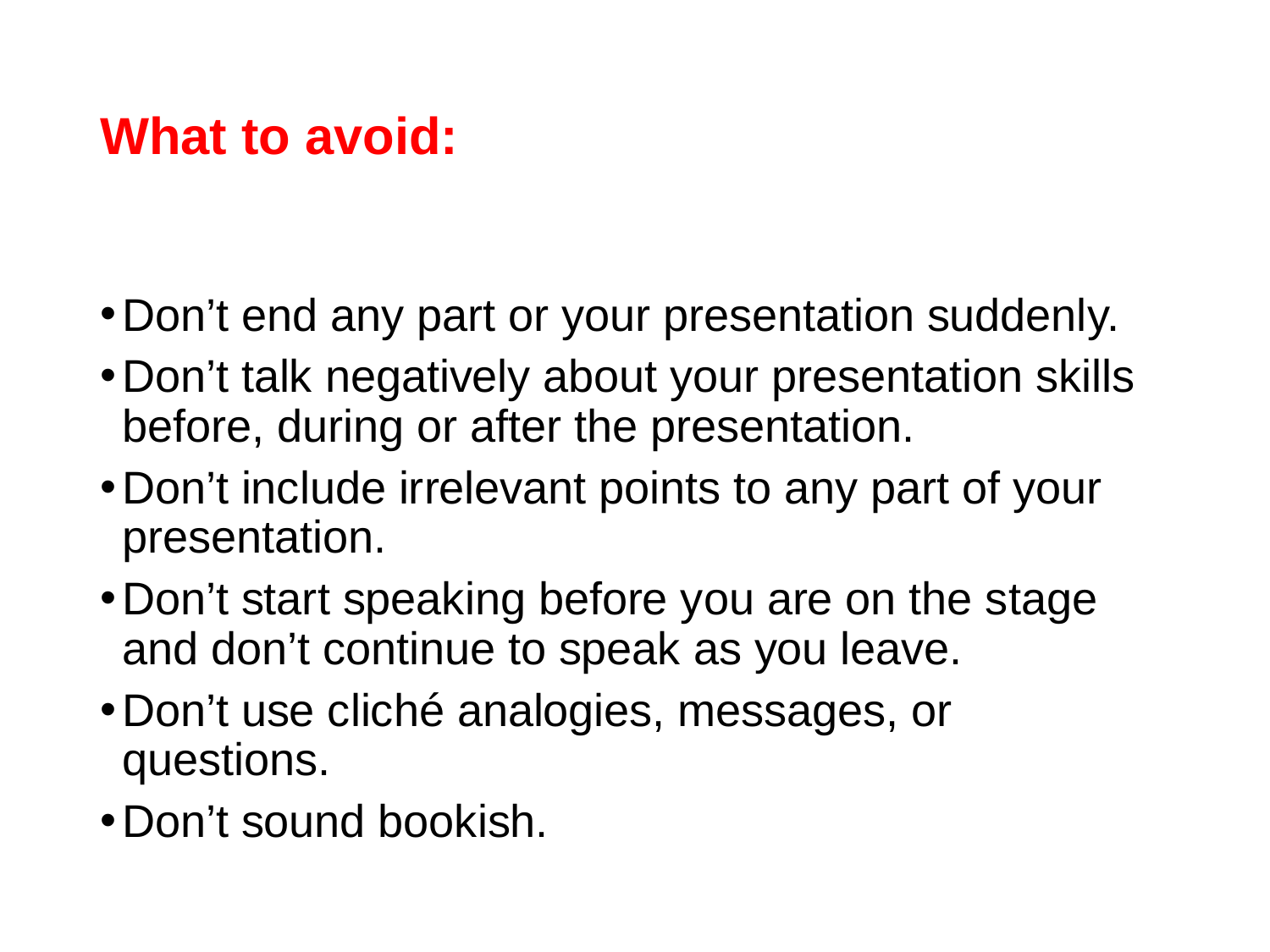

# What to avoid:

Don’t end any part or your presentation suddenly.
Don’t talk negatively about your presentation skills before, during or after the presentation.
Don’t include irrelevant points to any part of your presentation.
Don’t start speaking before you are on the stage and don’t continue to speak as you leave.
Don’t use cliché analogies, messages, or questions.
Don’t sound bookish.